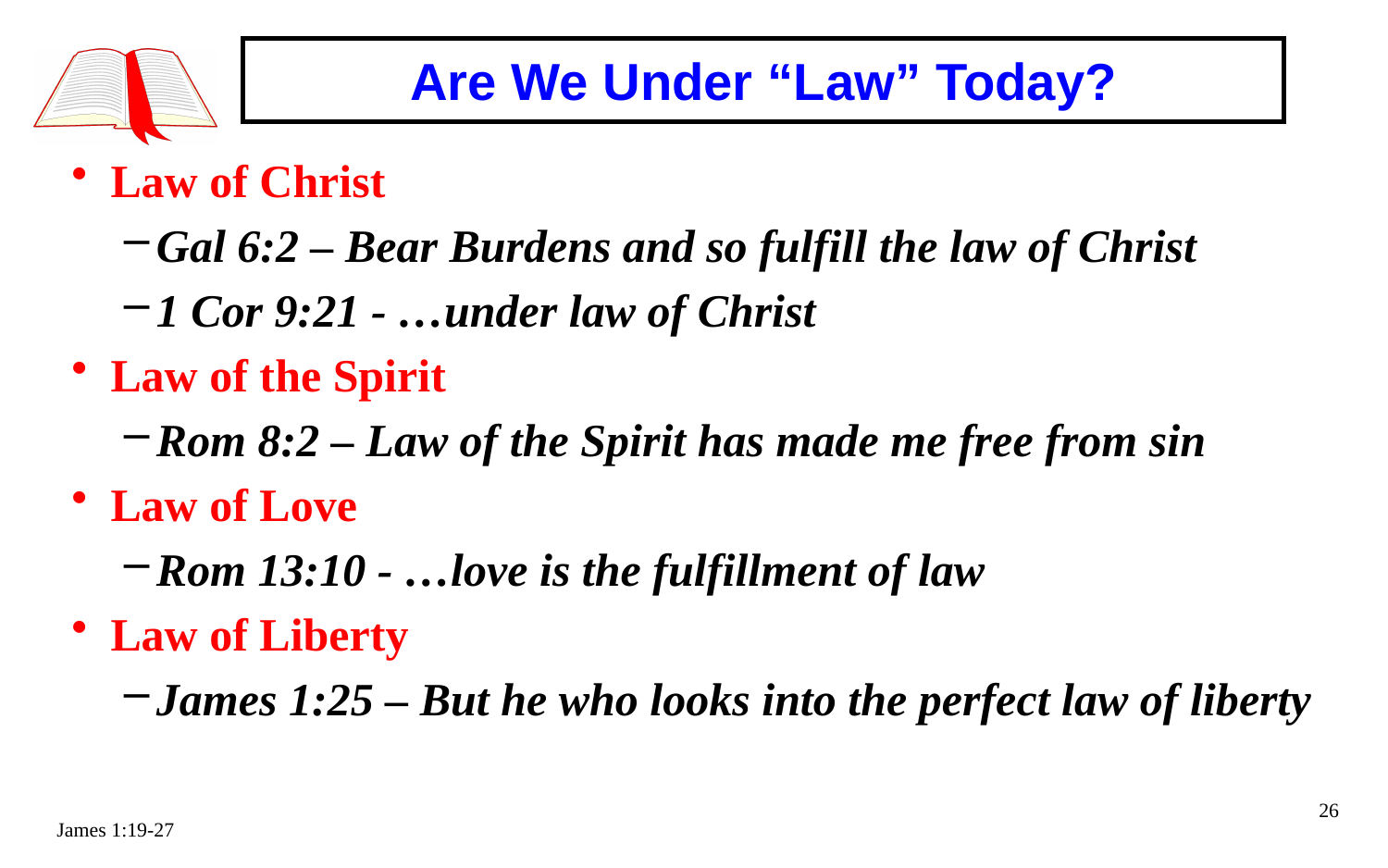

# Are We Under “Law” Today?
Law of Christ
Gal 6:2 – Bear Burdens and so fulfill the law of Christ
1 Cor 9:21 - …under law of Christ
Law of the Spirit
Rom 8:2 – Law of the Spirit has made me free from sin
Law of Love
Rom 13:10 - …love is the fulfillment of law
Law of Liberty
James 1:25 – But he who looks into the perfect law of liberty
26
James 1:19-27